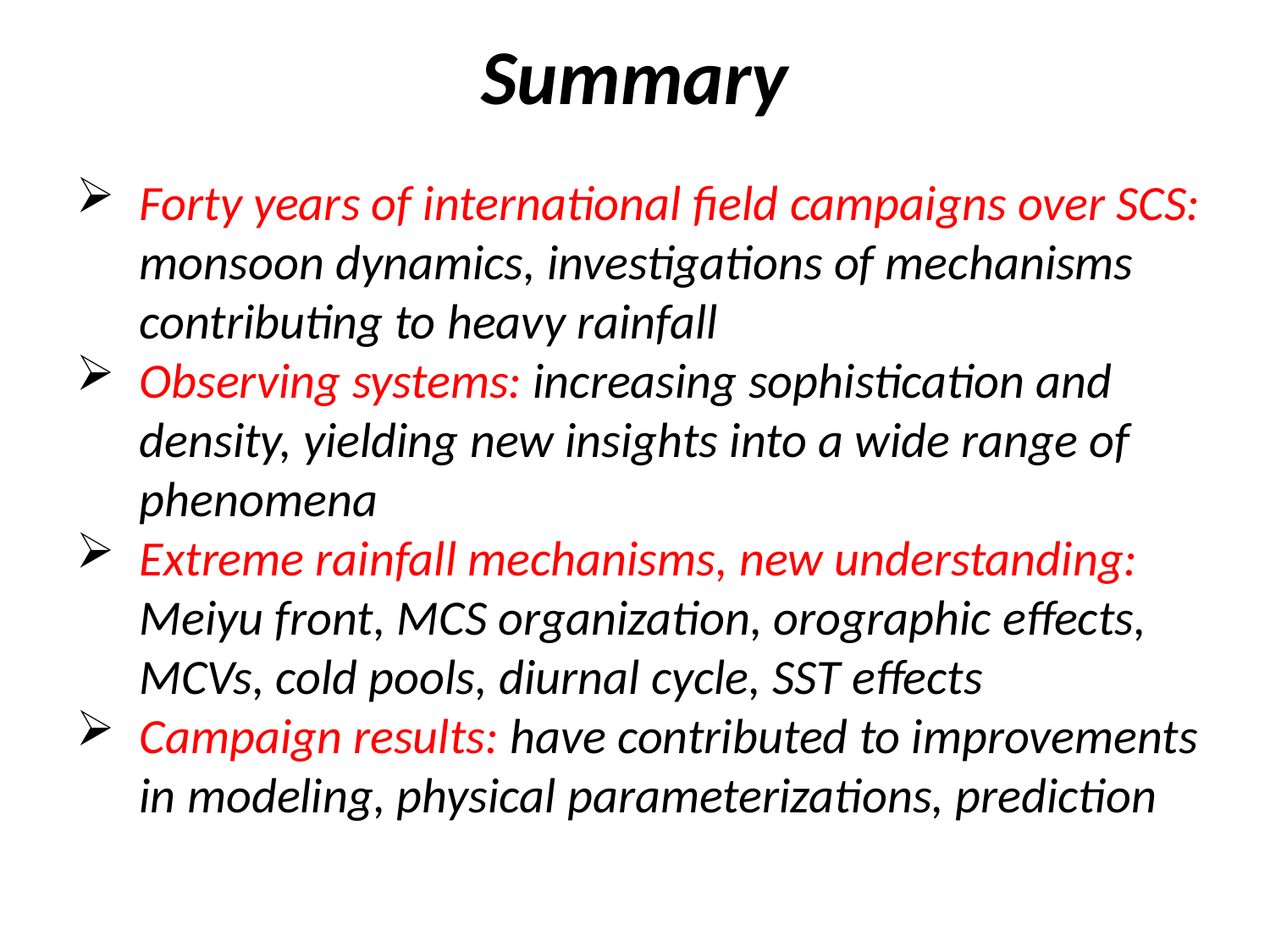

# Summary
Forty years of international field campaigns over SCS: monsoon dynamics, investigations of mechanisms contributing to heavy rainfall
Observing systems: increasing sophistication and density, yielding new insights into a wide range of phenomena
Extreme rainfall mechanisms, new understanding: Meiyu front, MCS organization, orographic effects, MCVs, cold pools, diurnal cycle, SST effects
Campaign results: have contributed to improvements in modeling, physical parameterizations, prediction